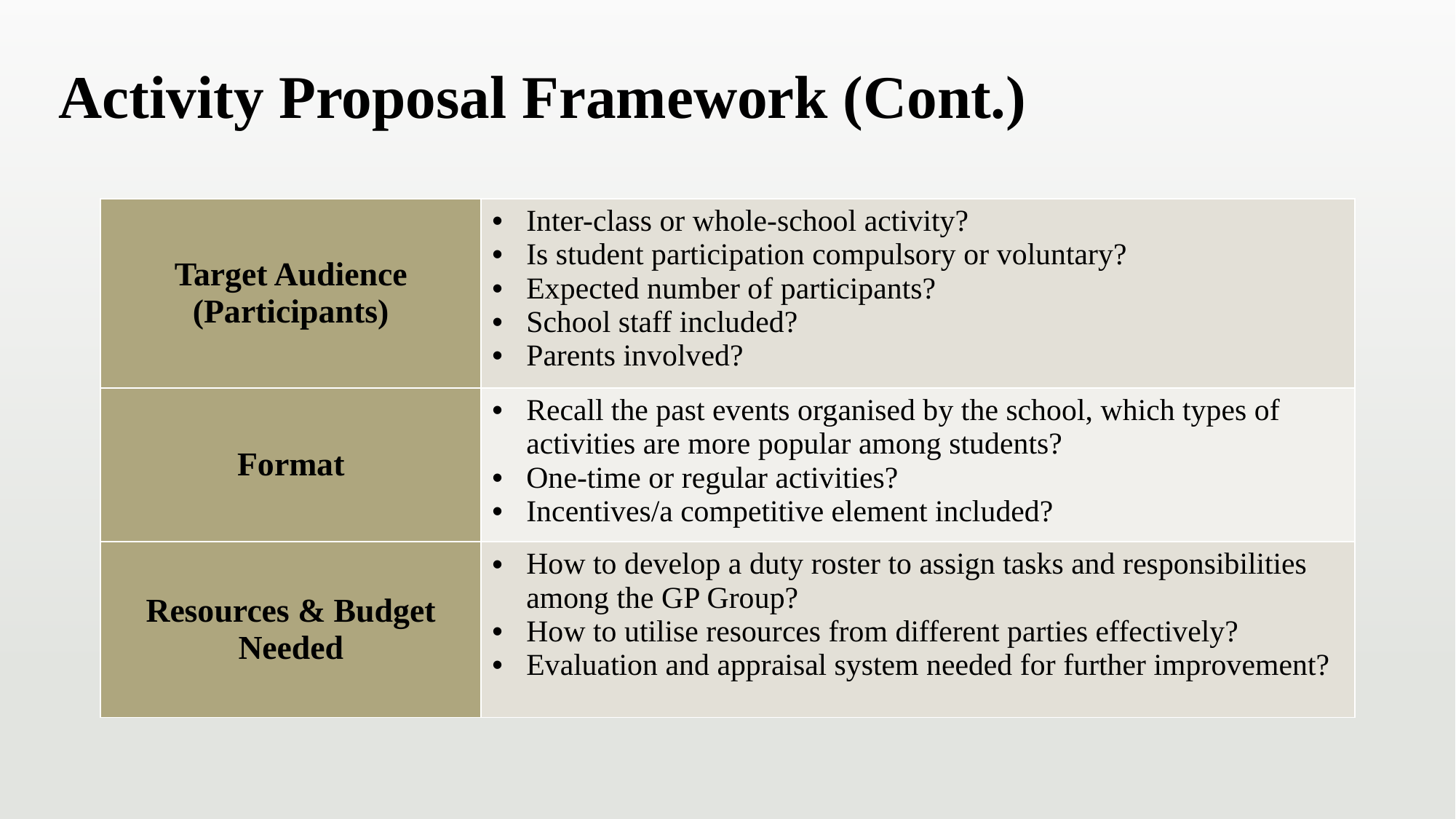

Activity Proposal Framework (Cont.)
| Target Audience (Participants) | Inter-class or whole-school activity? Is student participation compulsory or voluntary? Expected number of participants? School staff included? Parents involved? |
| --- | --- |
| Format | Recall the past events organised by the school, which types of activities are more popular among students? One-time or regular activities? Incentives/a competitive element included? |
| Resources & Budget Needed | How to develop a duty roster to assign tasks and responsibilities among the GP Group? How to utilise resources from different parties effectively? Evaluation and appraisal system needed for further improvement? |